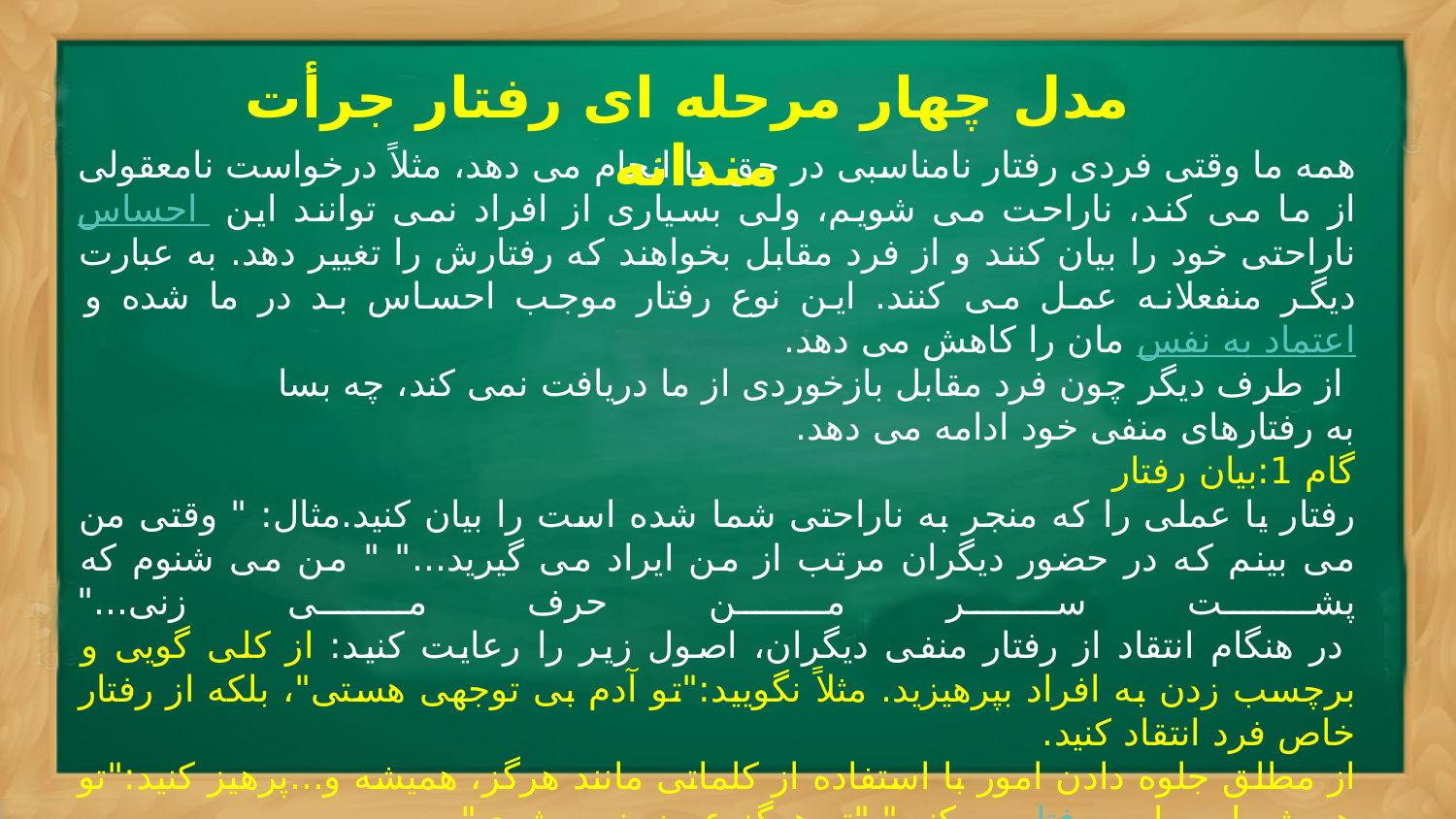

مدل چهار مرحله ای رفتار جرأت مندانه
همه ما وقتی فردی رفتار نامناسبی در حق ما انجام می دهد، مثلاً درخواست نامعقولی از ما می کند، ناراحت می شویم، ولی بسیاری از افراد نمی توانند این احساس ناراحتی خود را بیان کنند و از فرد مقابل بخواهند که رفتارش را تغییر دهد. به عبارت دیگر منفعلانه عمل می کنند. این نوع رفتار موجب احساس بد در ما شده و اعتماد به نفس مان را کاهش می دهد.
 از طرف دیگر چون فرد مقابل بازخوردی از ما دریافت نمی کند، چه بسا
به رفتارهای منفی خود ادامه می دهد.
گام 1:بیان رفتار
رفتار یا عملی را که منجر به ناراحتی شما شده است را بیان کنید.مثال: " وقتی من می بینم که در حضور دیگران مرتب از من ایراد می گیرید..." " من می شنوم که پشت سر من حرف می زنی..."
 در هنگام انتقاد از رفتار منفی دیگران، اصول زیر را رعایت کنید: از کلی گویی و برچسب زدن به افراد بپرهیزید. مثلاً نگویید:"تو آدم بی توجهی هستی"، بلکه از رفتار خاص فرد انتقاد کنید.
از مطلق جلوه دادن امور با استفاده از کلماتی مانند هرگز، همیشه و...پرهیز کنید:"تو همیشه این طور رفتار می کنی"،"تو هرگز عوض نمی شوی".
من و من نکنید و صریح سخن بگویید. با استفاده از ضمیر من حرف های خود را شروع کنید.